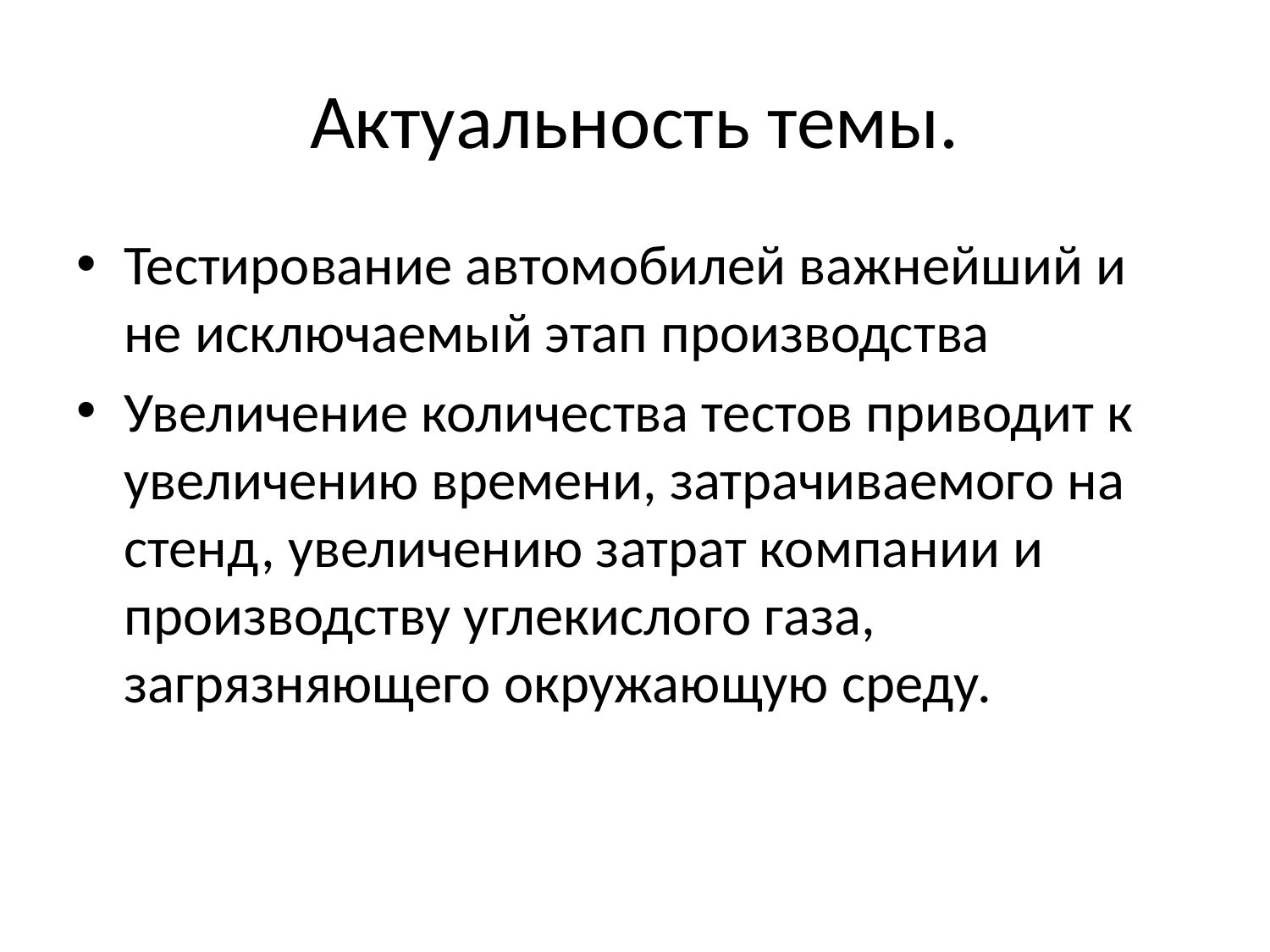

# Актуальность темы.
Тестирование автомобилей важнейший и не исключаемый этап производства
Увеличение количества тестов приводит к увеличению времени, затрачиваемого на стенд, увеличению затрат компании и производству углекислого газа, загрязняющего окружающую среду.